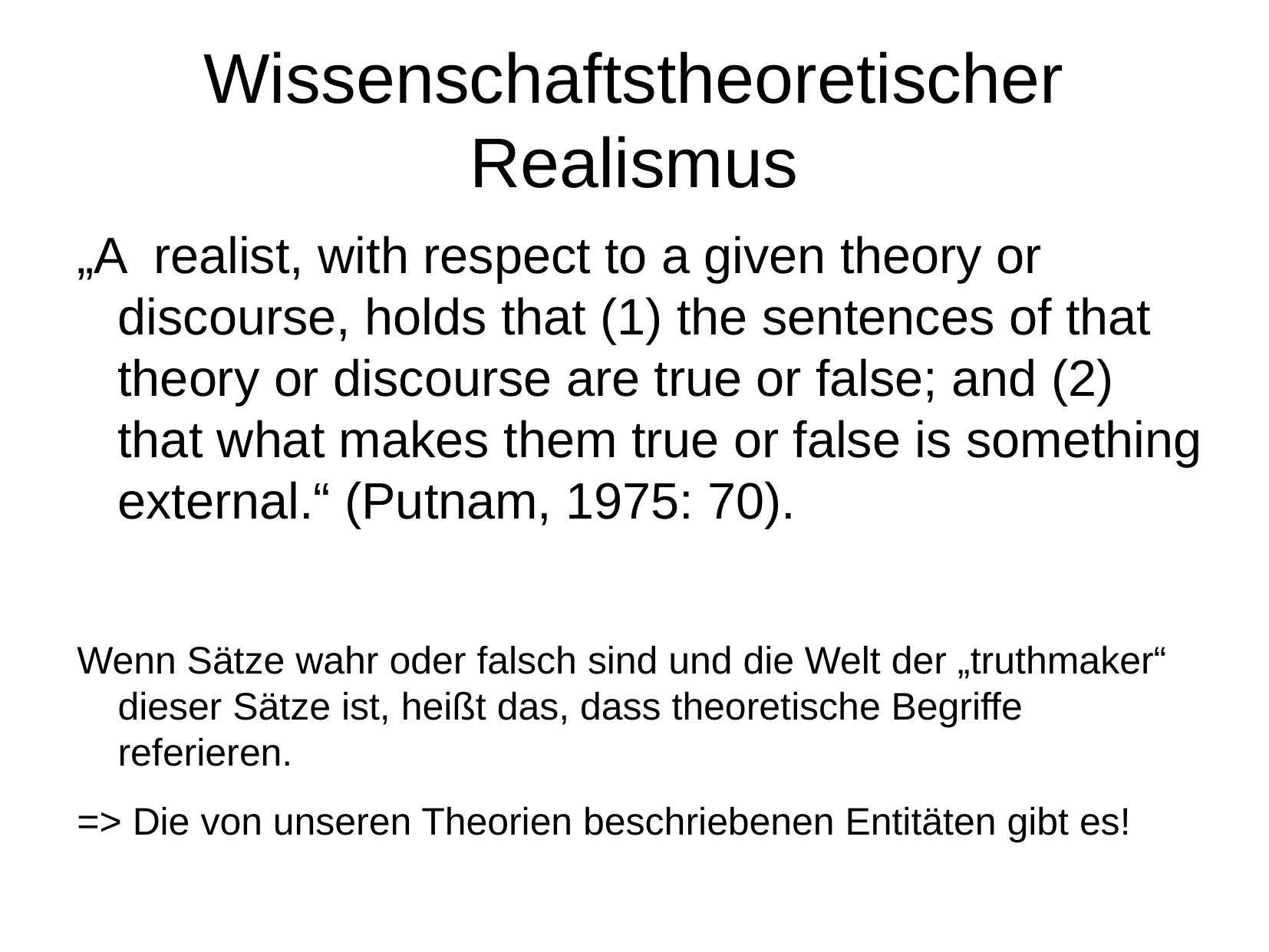

Wissenschaftstheoretischer Realismus
„A  realist, with respect to a given theory or discourse, holds that (1) the sentences of that theory or discourse are true or false; and (2) that what makes them true or false is something external.“ (Putnam, 1975: 70).

Wenn Sätze wahr oder falsch sind und die Welt der „truthmaker“ dieser Sätze ist, heißt das, dass theoretische Begriffe referieren.
=> Die von unseren Theorien beschriebenen Entitäten gibt es!